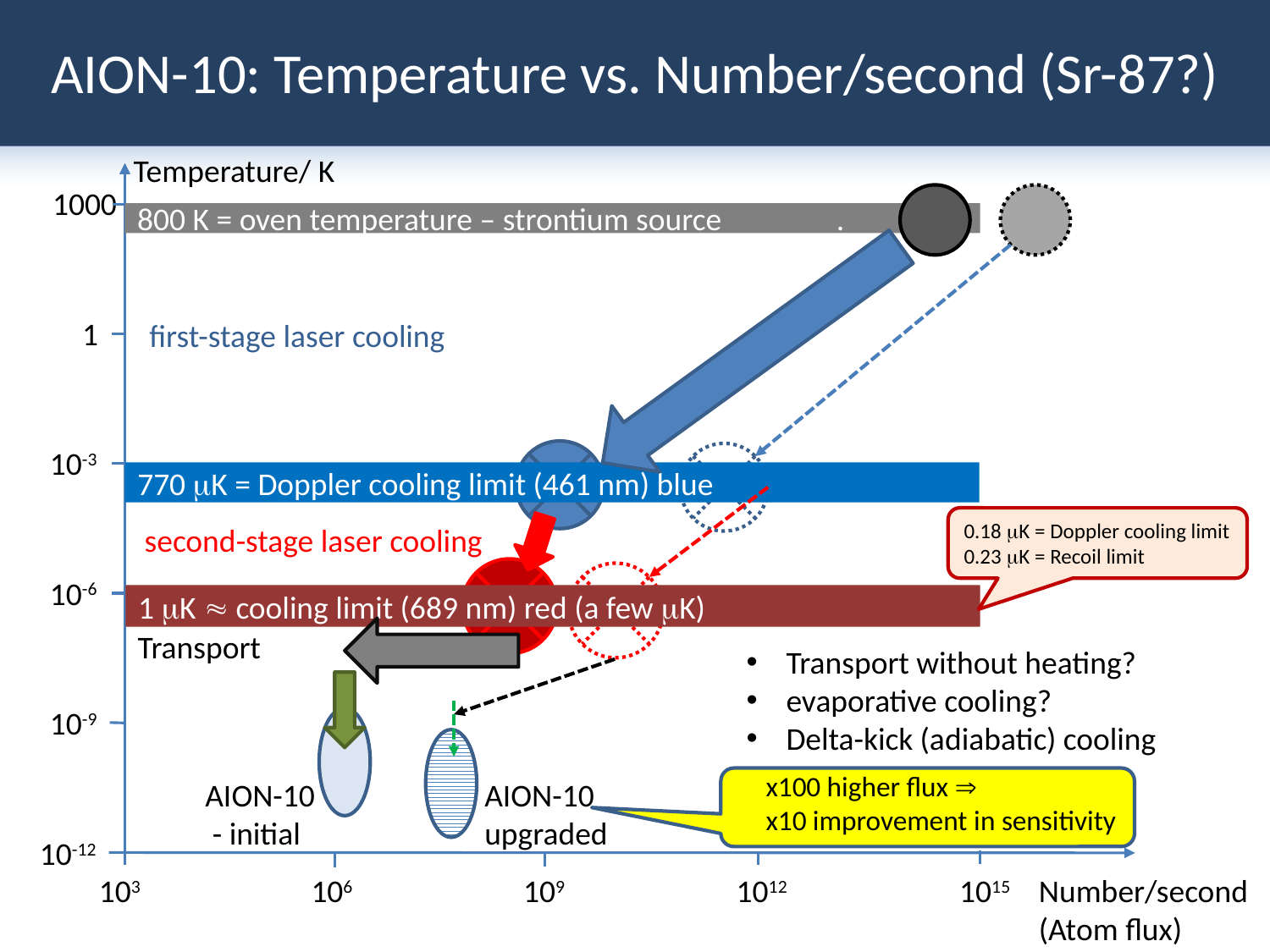

# AION-10: Temperature vs. Number/second (Sr-87?)
Temperature/ K

1000

800 K = oven temperature – strontium source                .
1
 first-stage laser cooling
10-3

770 μK = Doppler cooling limit (461 nm) blue
0.18 μK = Doppler cooling limit
0.23 μK = Recoil limit
second-stage laser cooling

10-6
1 μK ≈ cooling limit (689 nm) red (a few μK)
Transport

Transport without heating?
evaporative cooling?
Delta-kick (adiabatic) cooling

10-9

x100 higher flux ⇒
x10 improvement in sensitivity

AION-10
 - initial
AION-10
upgraded

10-12
103
106
109
1012
1015
Number/second
(Atom flux)